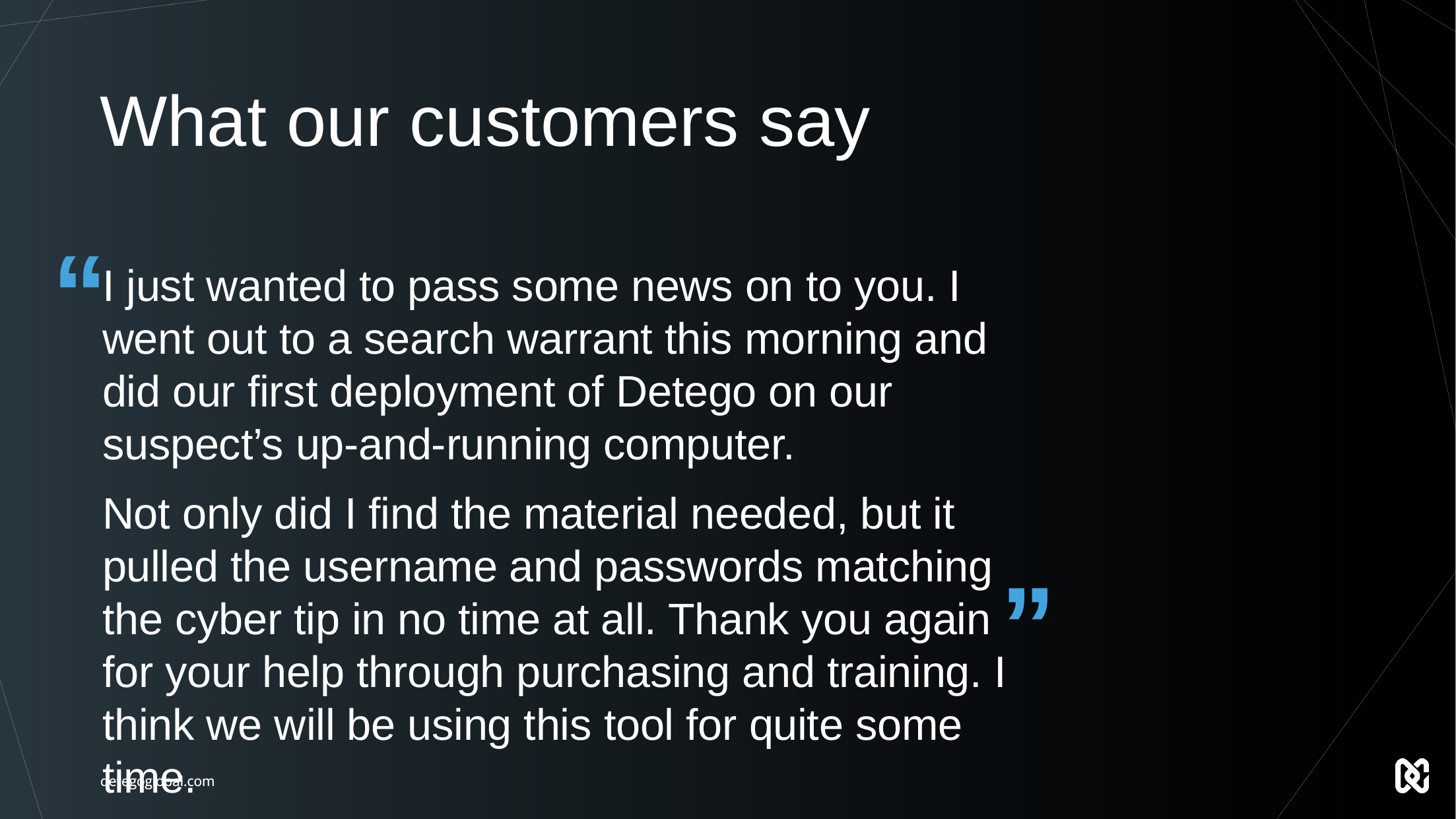

# What our customers say
“
I just wanted to pass some news on to you. I went out to a search warrant this morning and did our first deployment of Detego on our suspect’s up-and-running computer.
Not only did I find the material needed, but it pulled the username and passwords matching the cyber tip in no time at all. Thank you again for your help through purchasing and training. I think we will be using this tool for quite some time.
Chief Forensic Investigator, Internet Crimes Against Children Taskforce
”